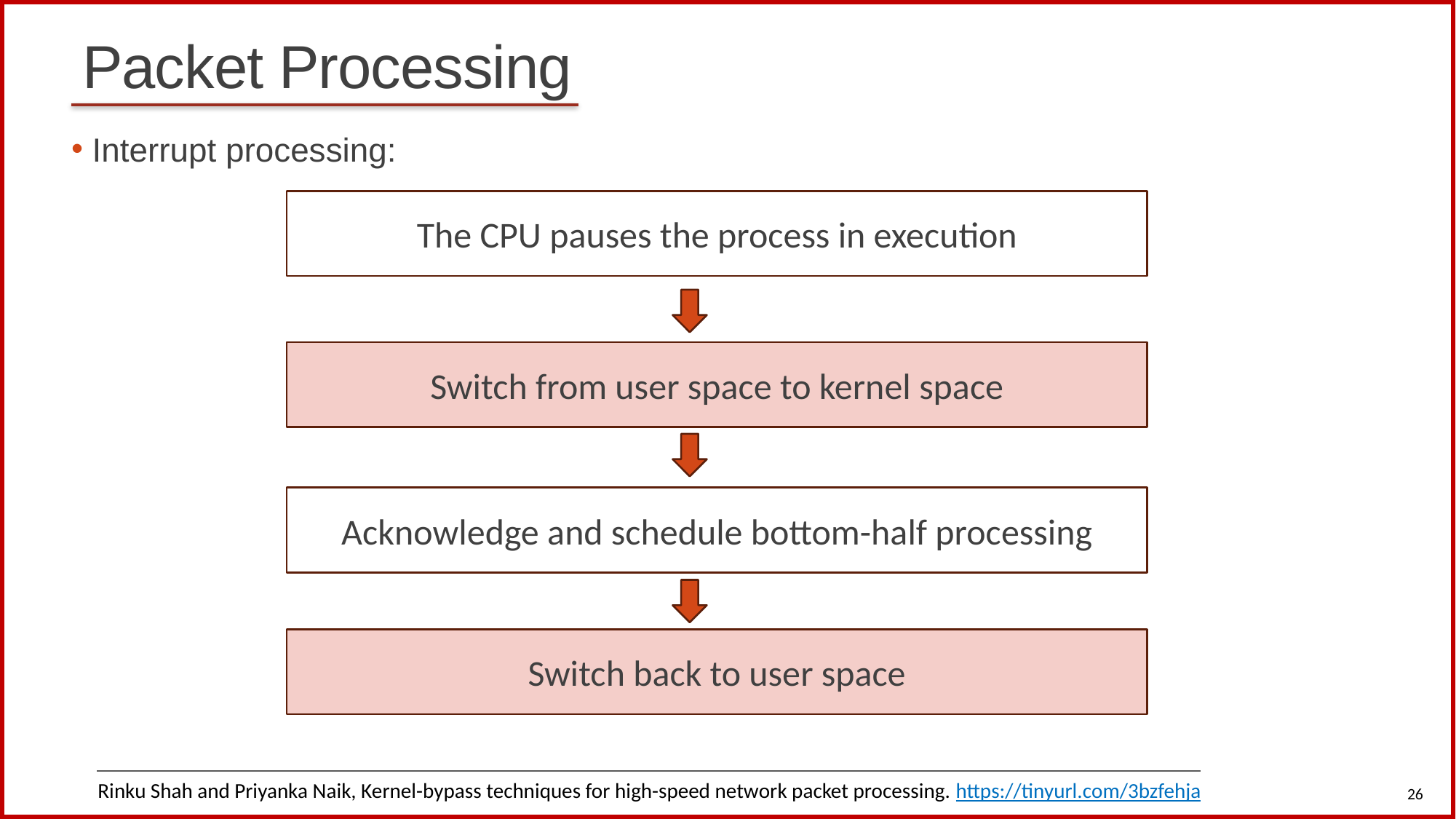

# Packet Processing
Interrupt processing:

The CPU pauses the process in execution

Switch from user space to kernel space

Acknowledge and schedule bottom-half processing

Switch back to user space
26
Rinku Shah and Priyanka Naik, Kernel-bypass techniques for high-speed network packet processing. https://tinyurl.com/3bzfehja